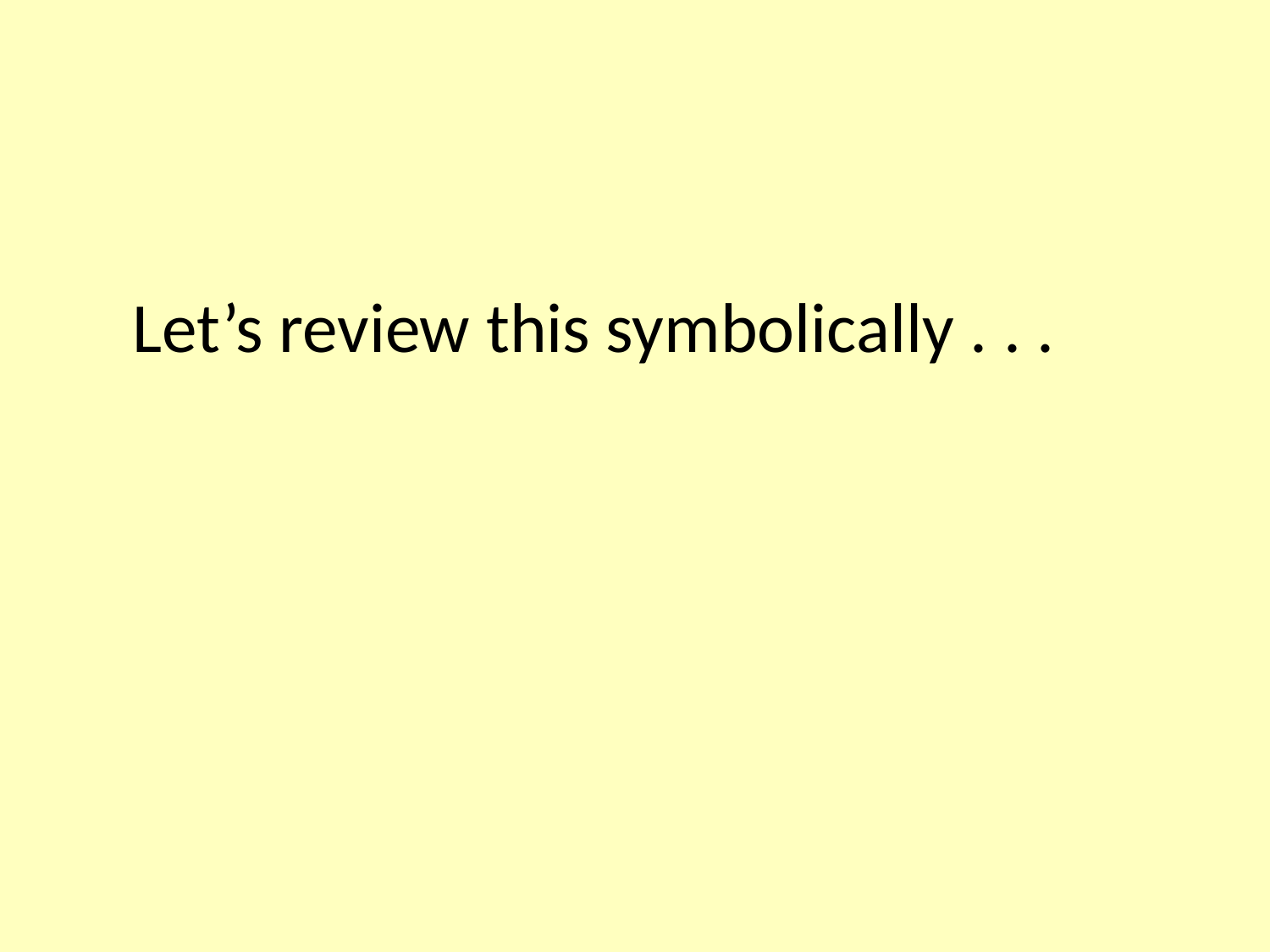

Let’s review this symbolically . . .